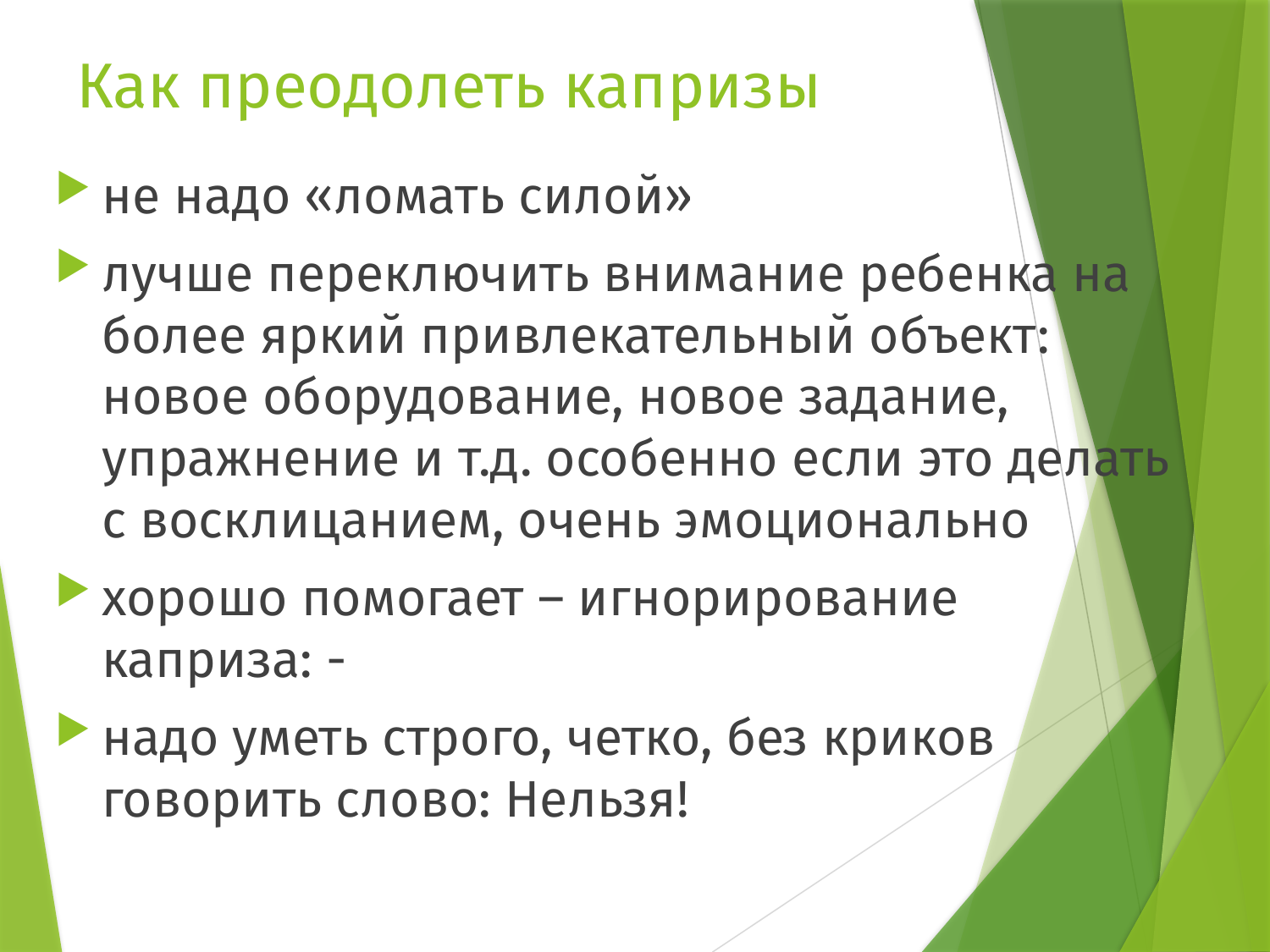

# Как преодолеть капризы
не надо «ломать силой»
лучше переключить внимание ребенка на более яркий привлекательный объект: новое оборудование, новое задание, упражнение и т.д. особенно если это делать с восклицанием, очень эмоционально
хорошо помогает – игнорирование каприза: -
надо уметь строго, четко, без криков говорить слово: Нельзя!